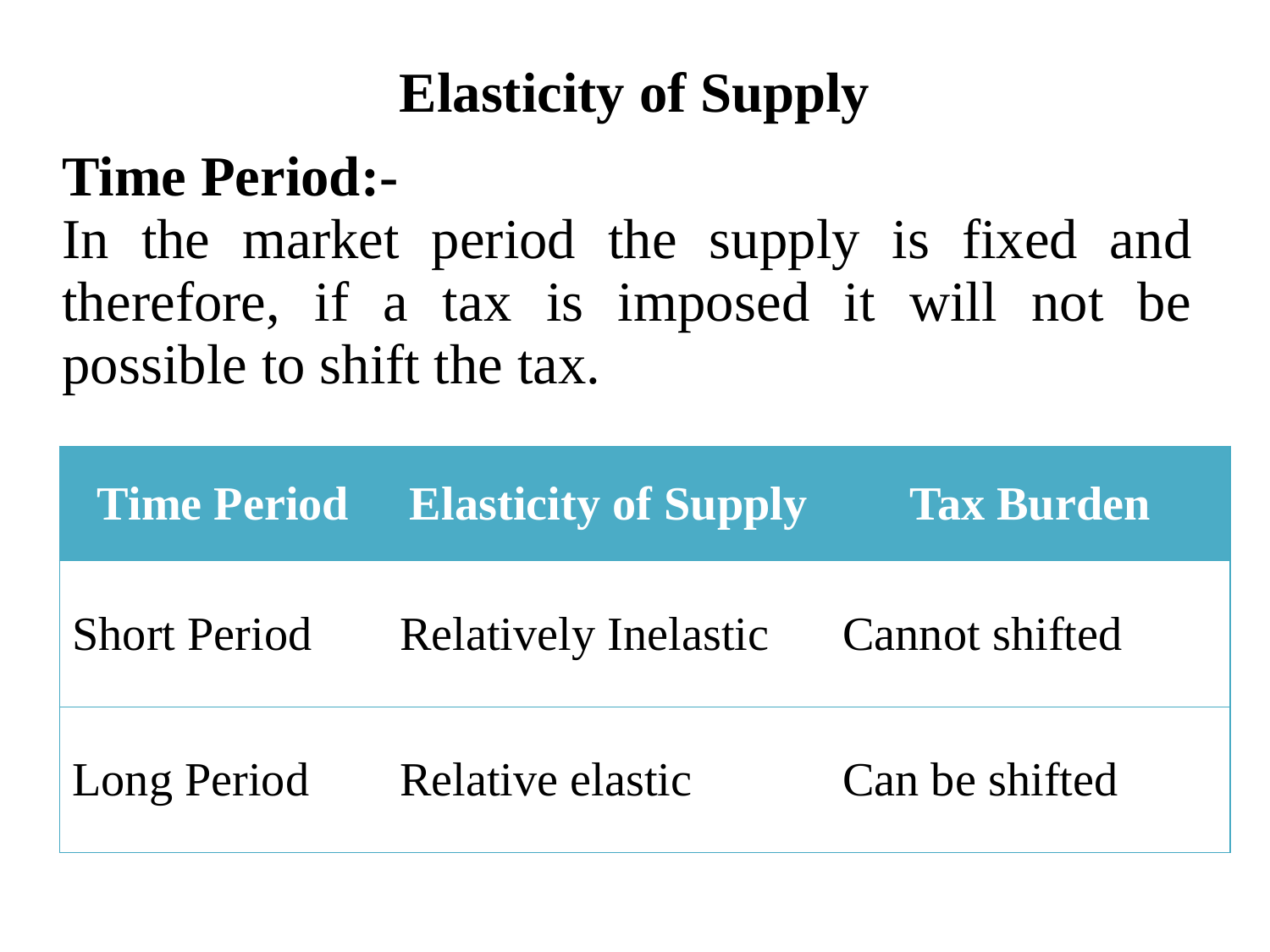

# Elasticity of Supply
Time Period:-
In the market period the supply is fixed and therefore, if a tax is imposed it will not be possible to shift the tax.

| Time Period | Elasticity of Supply | Tax Burden |
| --- | --- | --- |
| Short Period | Relatively Inelastic | Cannot shifted |
| Long Period | Relative elastic | Can be shifted |